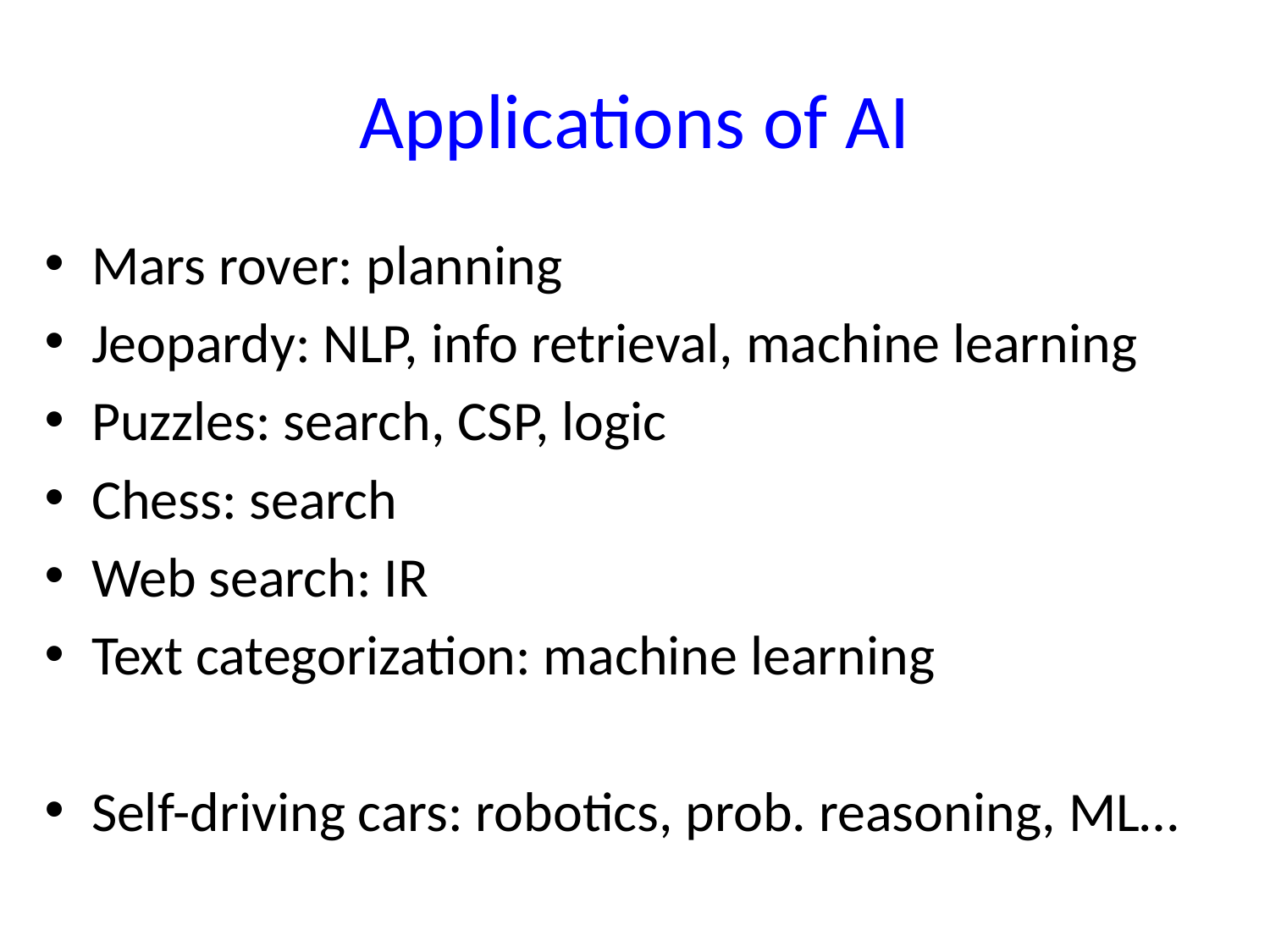

# Applications of AI
Mars rover: planning
Jeopardy: NLP, info retrieval, machine learning
Puzzles: search, CSP, logic
Chess: search
Web search: IR
Text categorization: machine learning

Self-driving cars: robotics, prob. reasoning, ML…